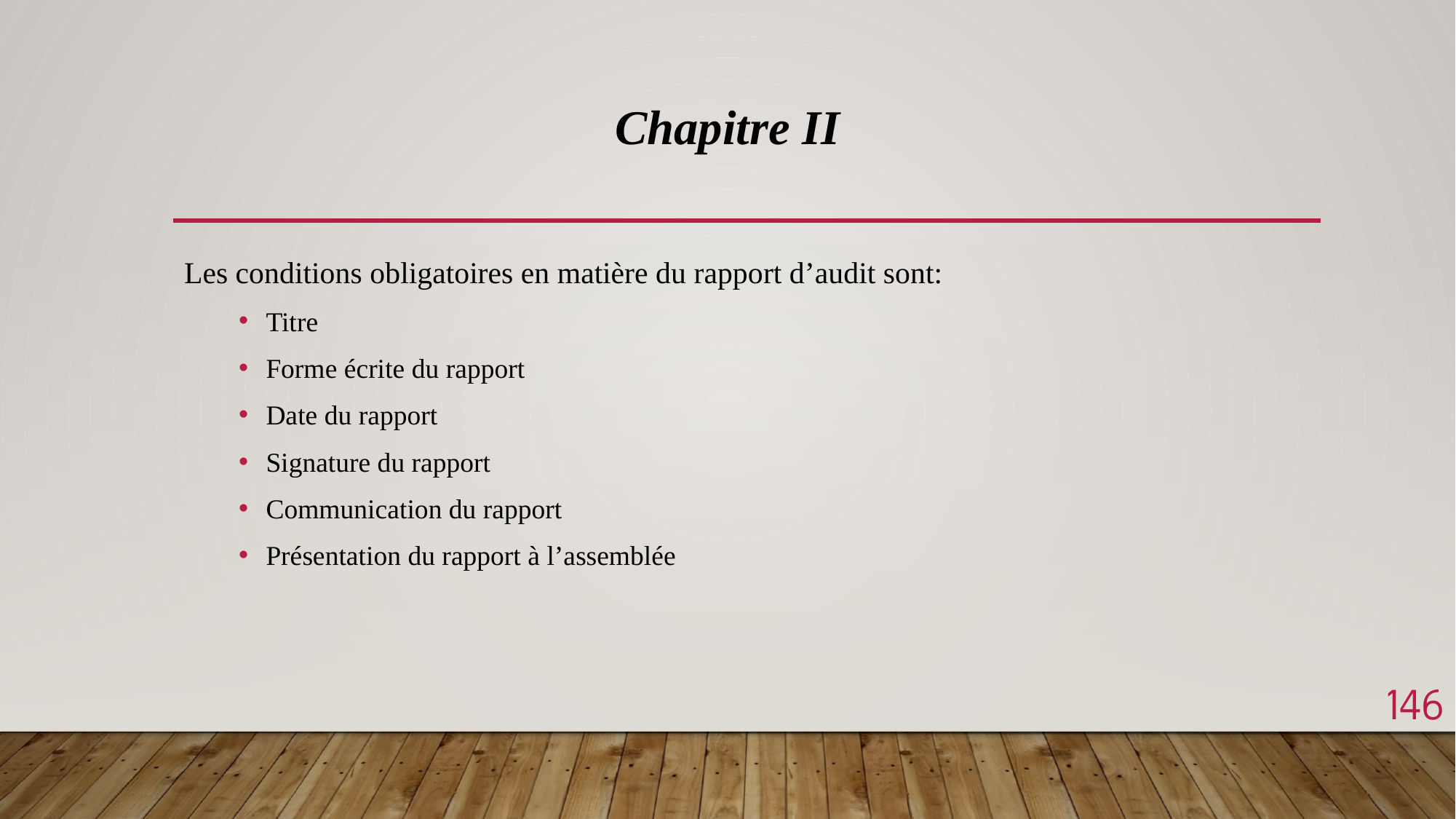

Chapitre II
Les conditions obligatoires en matière du rapport d’audit sont:
Titre
Forme écrite du rapport
Date du rapport
Signature du rapport
Communication du rapport
Présentation du rapport à l’assemblée
146